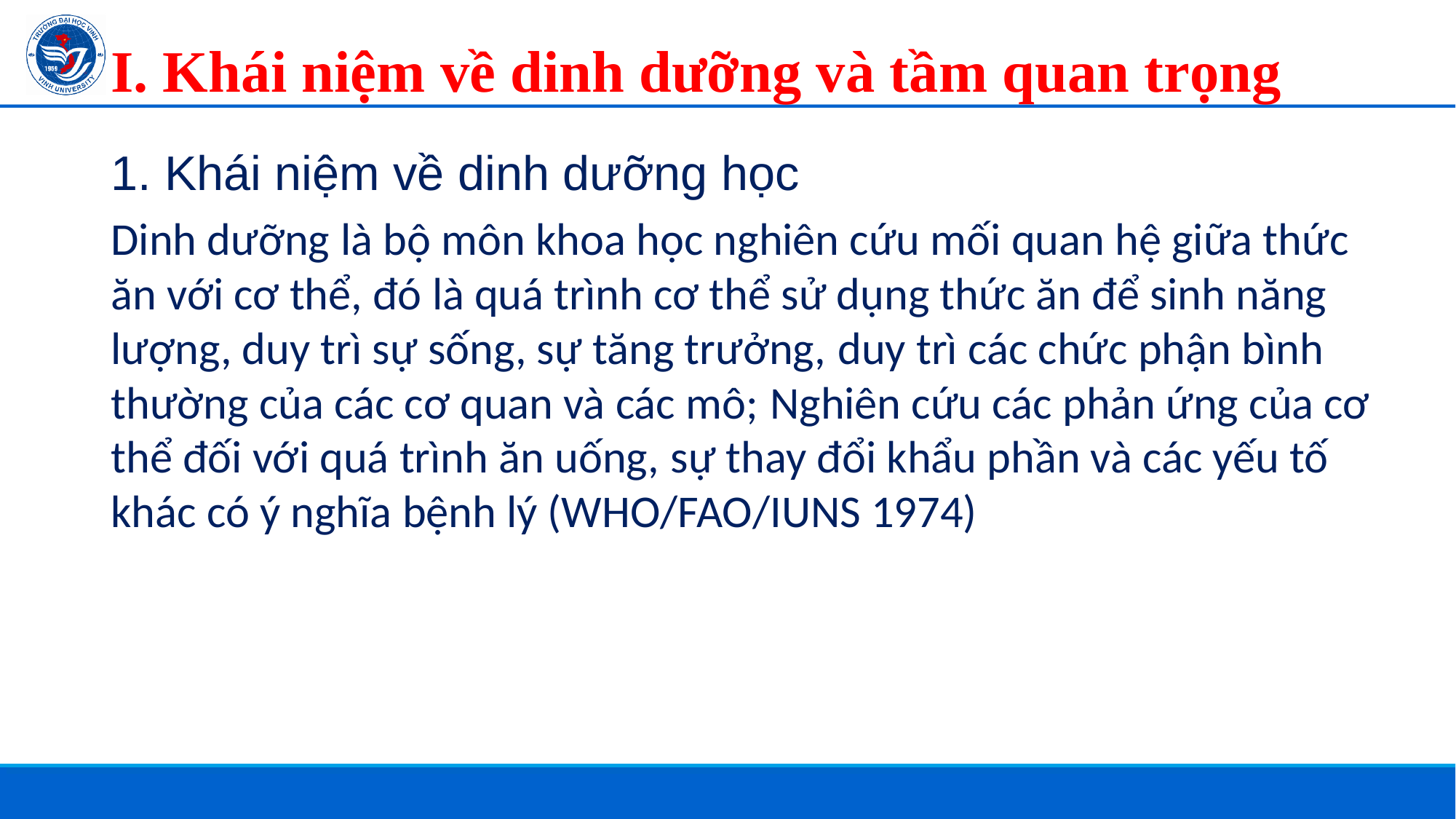

# I. Khái niệm về dinh dưỡng và tầm quan trọng
1. Khái niệm về dinh dưỡng học
Dinh dưỡng là bộ môn khoa học nghiên cứu mối quan hệ giữa thức ăn với cơ thể, đó là quá trình cơ thể sử dụng thức ăn để sinh năng lượng, duy trì sự sống, sự tăng trưởng, duy trì các chức phận bình thường của các cơ quan và các mô; Nghiên cứu các phản ứng của cơ thể đối với quá trình ăn uống, sự thay đổi khẩu phần và các yếu tố khác có ý nghĩa bệnh lý (WHO/FAO/IUNS 1974)